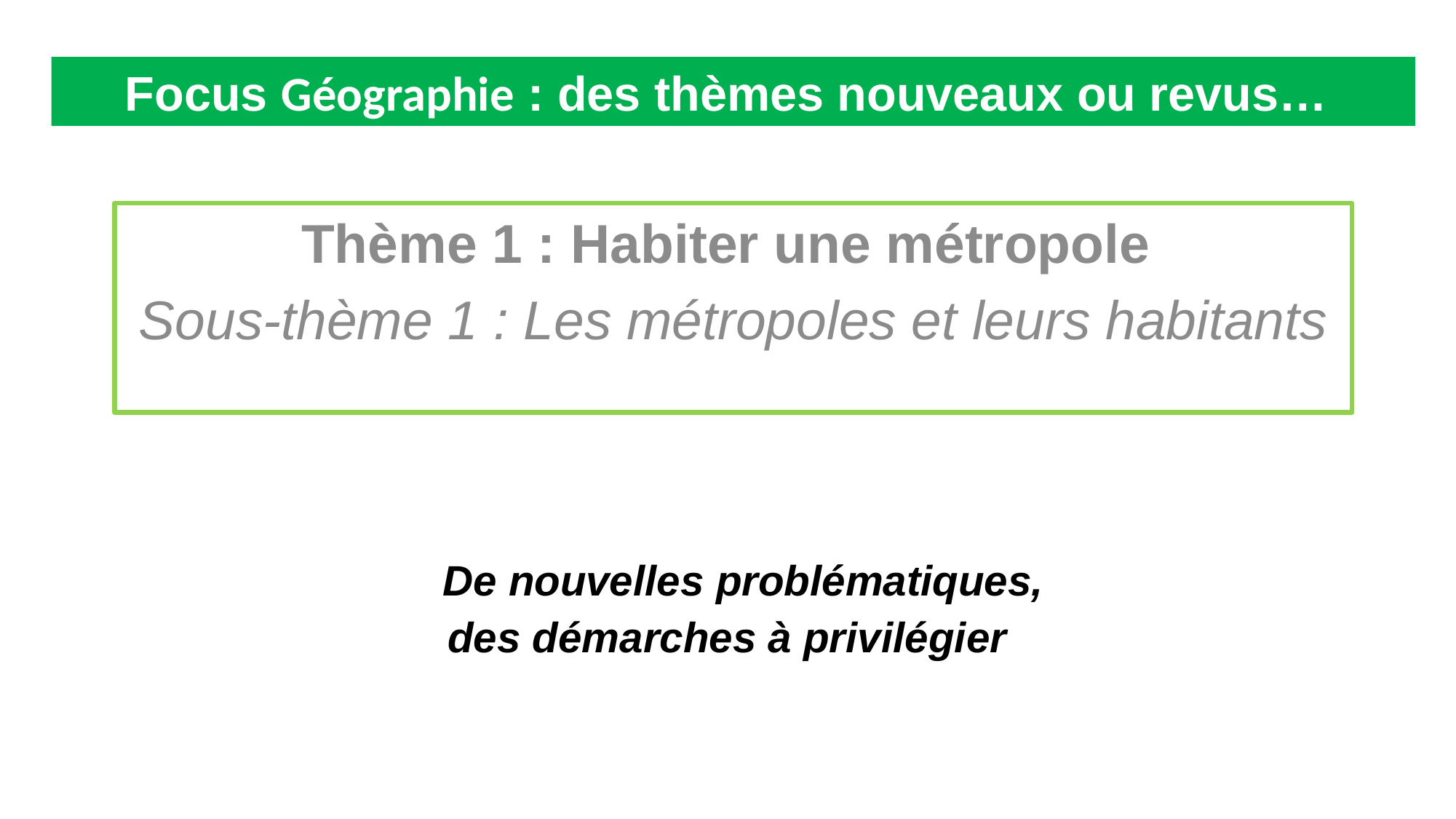

Focus Géographie : des thèmes nouveaux ou revus…
Thème 1 : Habiter une métropole
Sous-thème 1 : Les métropoles et leurs habitants
# De nouvelles problématiques, des démarches à privilégier